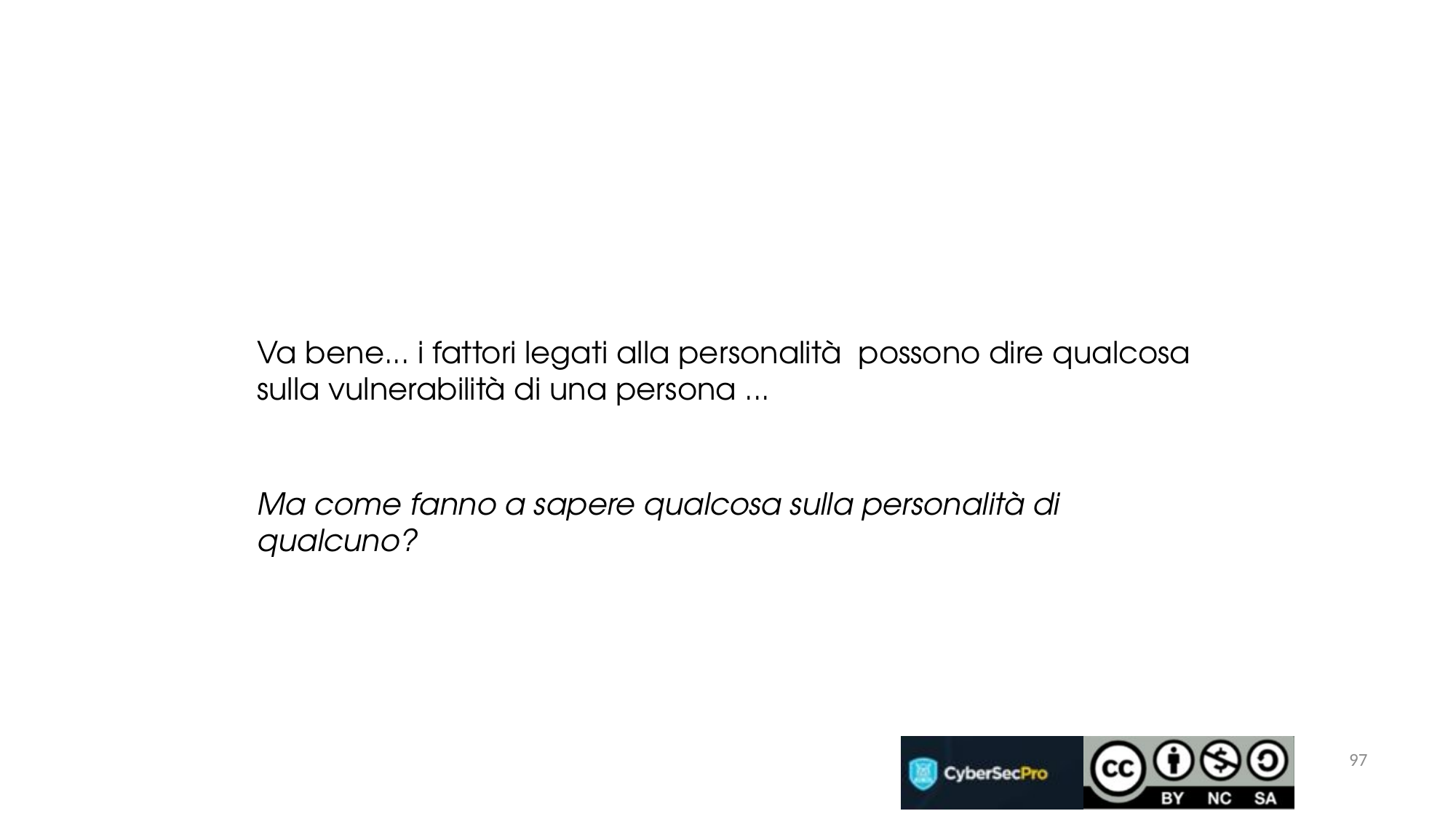

#
Va bene... i fattori legati alla personalità  possono dire qualcosa sulla vulnerabilità di una persona ...

Ma come fanno a sapere qualcosa sulla personalità di qualcuno?
97